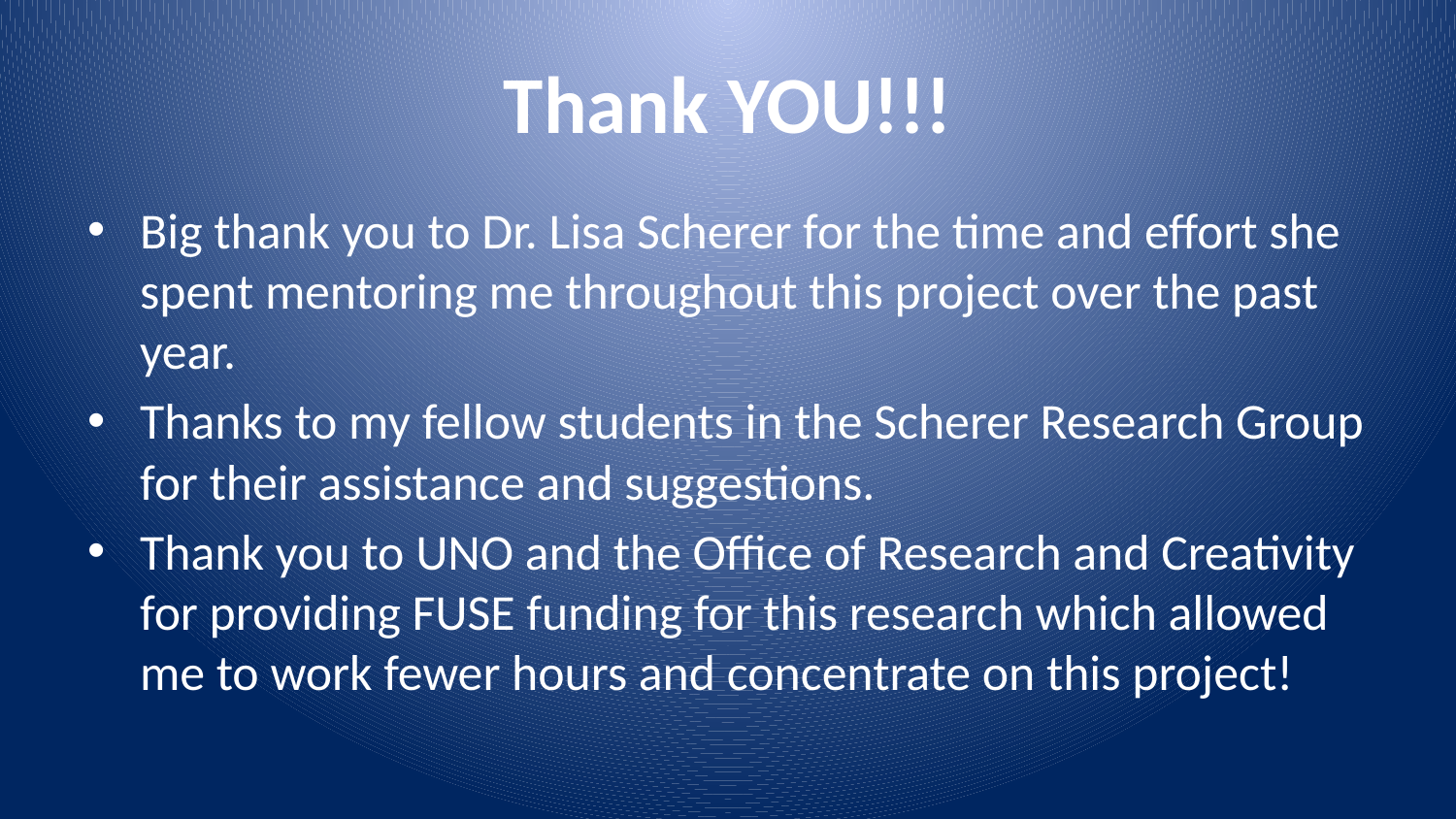

# Thank YOU!!!
Big thank you to Dr. Lisa Scherer for the time and effort she spent mentoring me throughout this project over the past year.
Thanks to my fellow students in the Scherer Research Group for their assistance and suggestions.
Thank you to UNO and the Office of Research and Creativity for providing FUSE funding for this research which allowed me to work fewer hours and concentrate on this project!